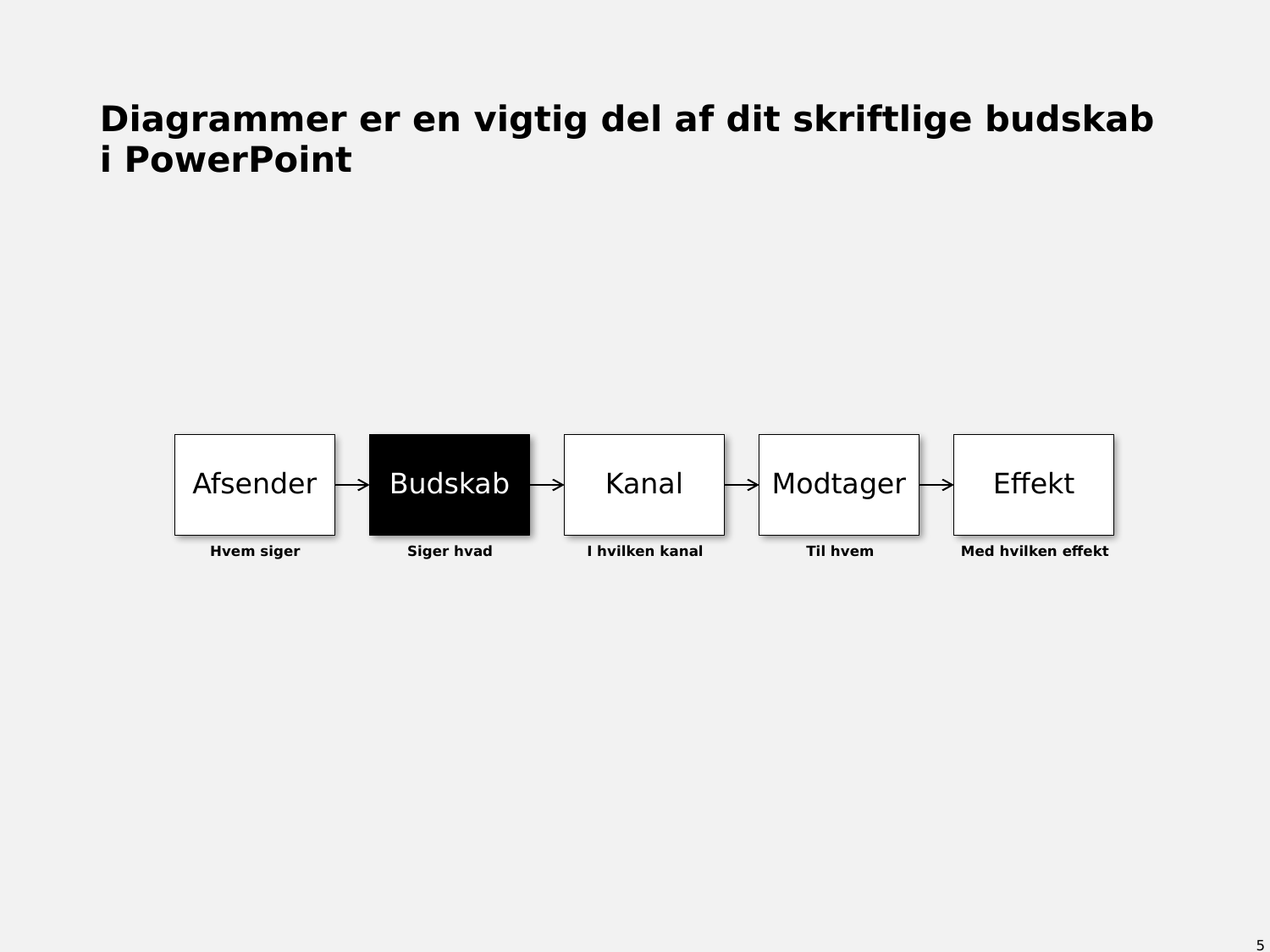

# Diagrammer er en vigtig del af dit skriftlige budskab i PowerPoint
Afsender
Budskab
Kanal
Modtager
Effekt
|  |  | Hvem siger |  | Siger hvad |  | I hvilken kanal |  | Til hvem |  | Med hvilken effekt |
| --- | --- | --- | --- | --- | --- | --- | --- | --- | --- | --- |
5